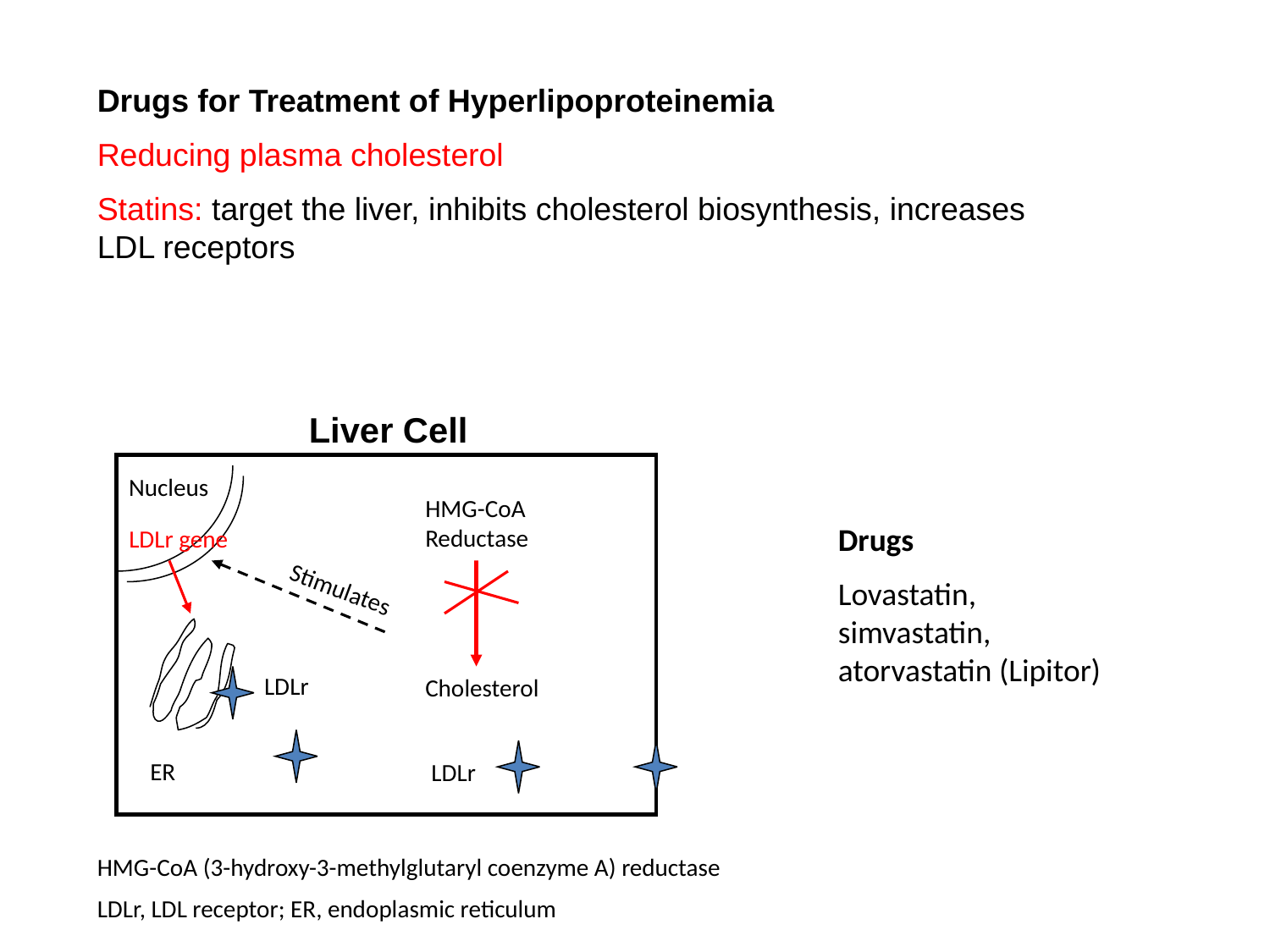

Drugs for Treatment of Hyperlipoproteinemia
Reducing plasma cholesterol
Statins: target the liver, inhibits cholesterol biosynthesis, increases LDL receptors
Liver Cell

Nucleus

HMG-CoA Reductase
Drugs
Lovastatin, simvastatin, atorvastatin (Lipitor)
LDLr gene

Stimulates

LDLr

Cholesterol

ER
LDLr
HMG-CoA (3-hydroxy-3-methylglutaryl coenzyme A) reductase
LDLr, LDL receptor; ER, endoplasmic reticulum